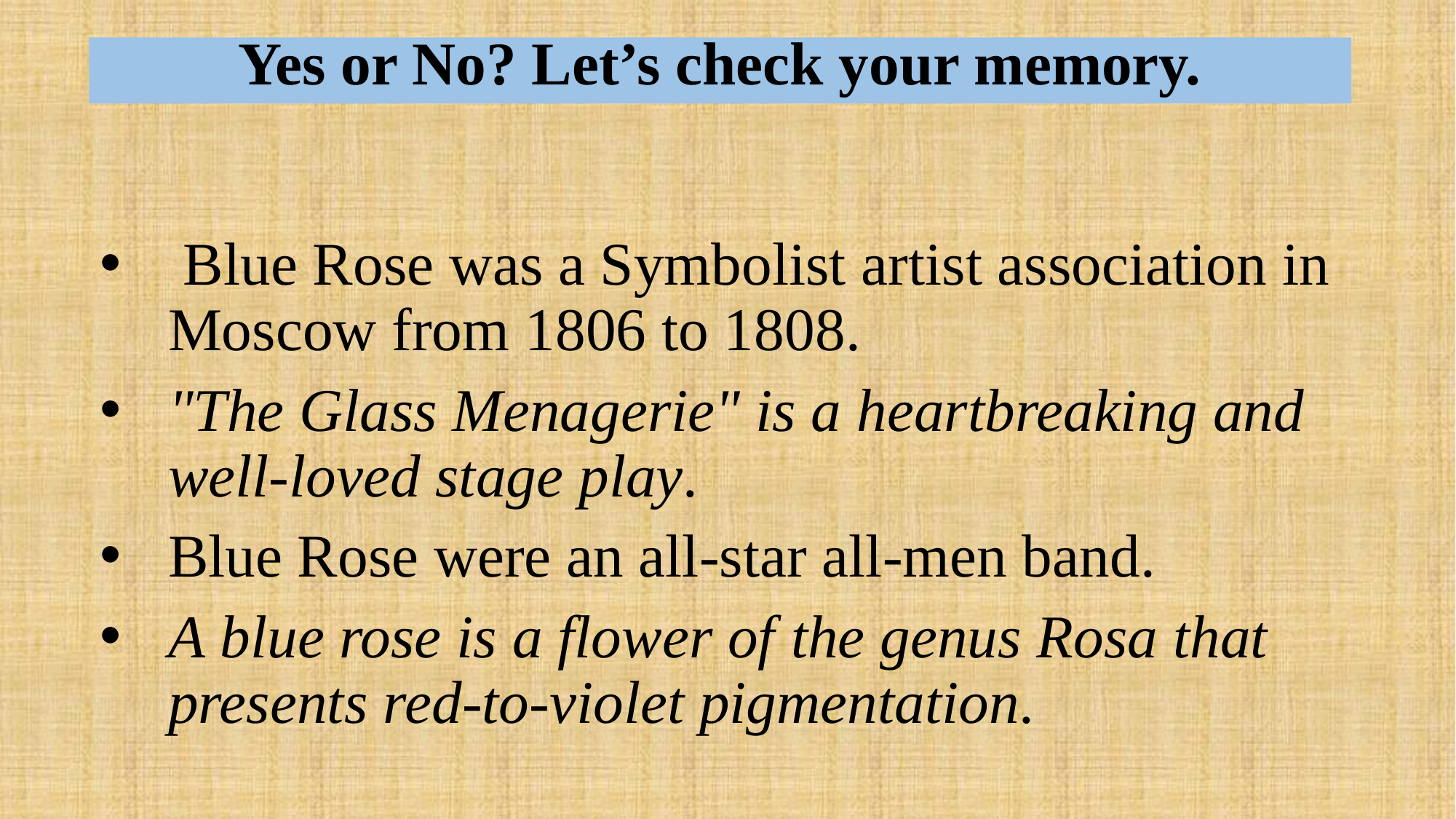

# Yes or No? Let’s check your memory.

 Blue Rose was a Symbolist artist association in Moscow from 1806 to 1808.
"The Glass Menagerie" is a heartbreaking and well-loved stage play.
Blue Rose were an all-star all-men band.
A blue rose is a flower of the genus Rosa that presents red-to-violet pigmentation.